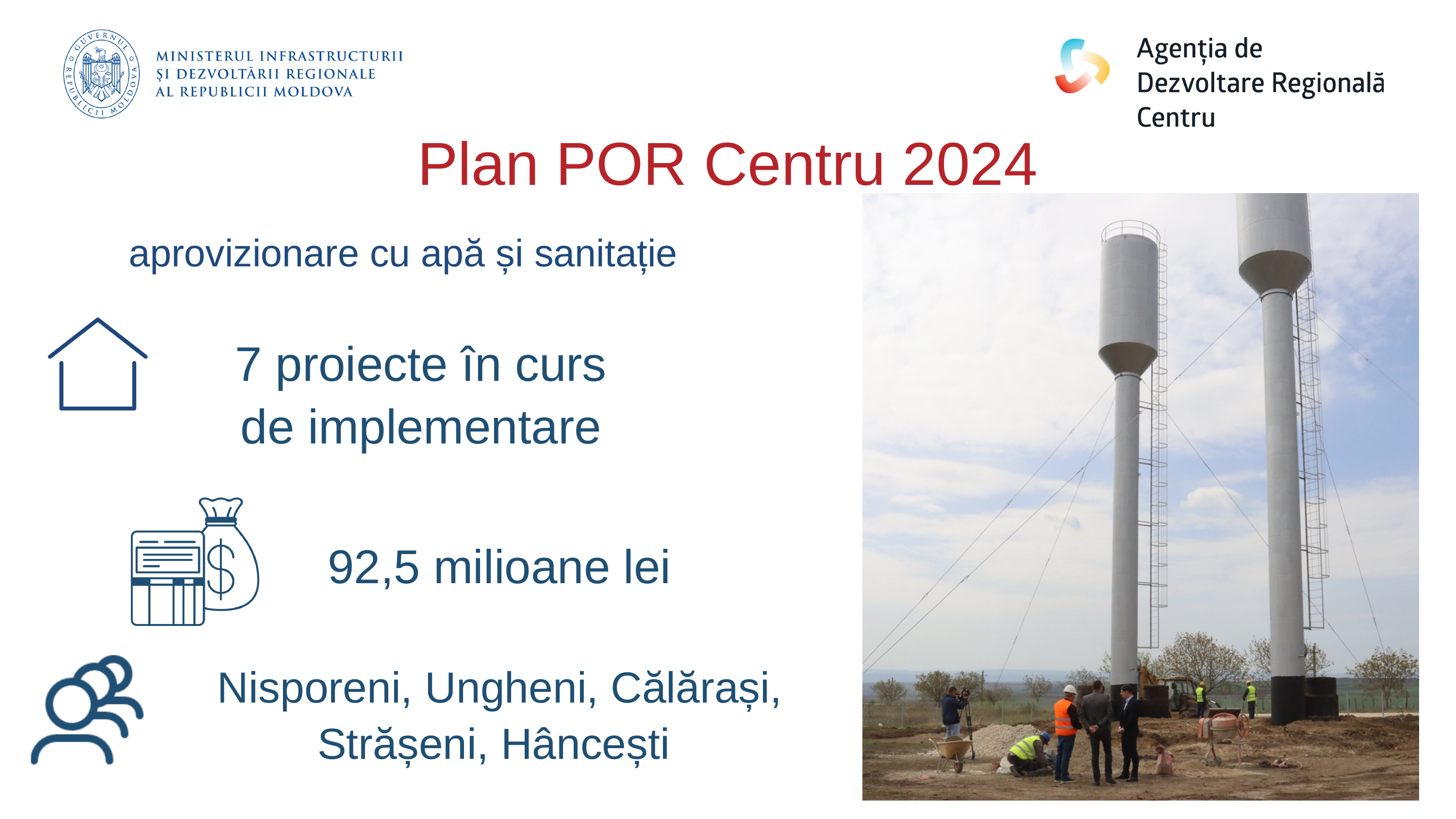

Plan POR Centru 2024

aprovizionare cu apă și sanitație

7 proiecte în curs
 de implementare

92,5 milioane lei

Nisporeni, Ungheni, Călărași, Strășeni, Hâncești